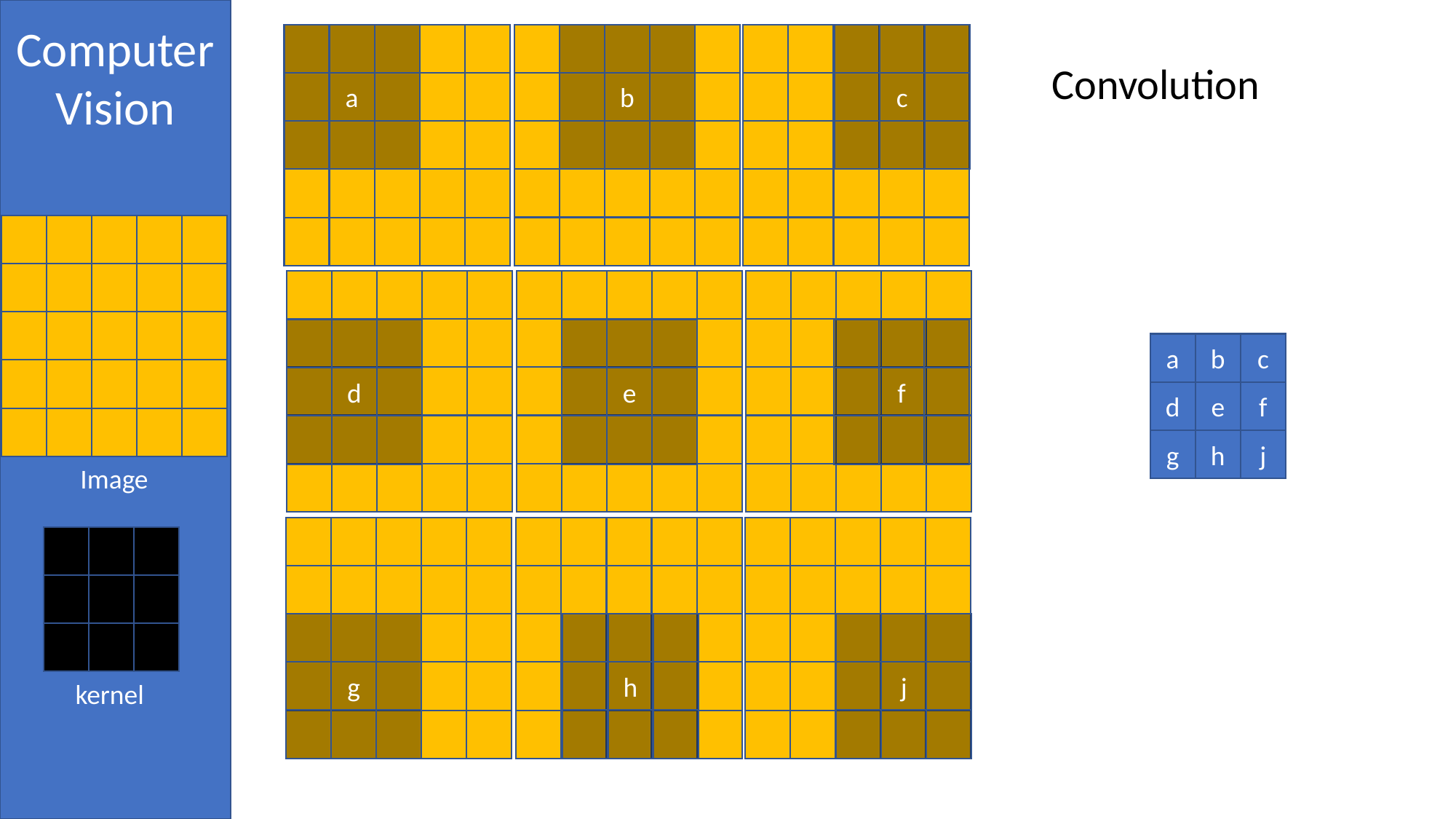

a

b

c

Convolution

e

f

d

a
b
c
d
e
f
g
h
j
Image

h

j

g

kernel